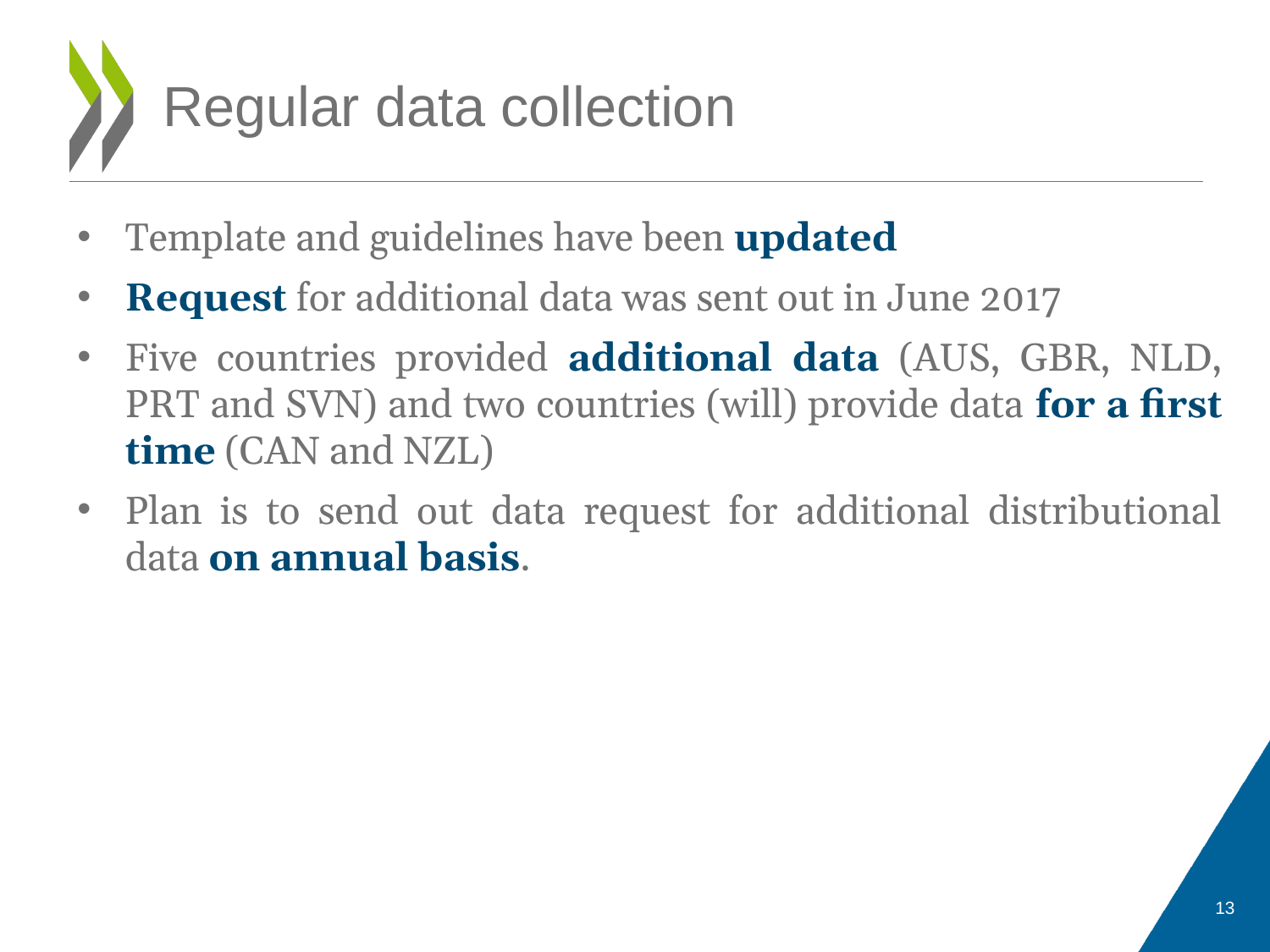

# Regular data collection
Template and guidelines have been updated
Request for additional data was sent out in June 2017
Five countries provided additional data (AUS, GBR, NLD, PRT and SVN) and two countries (will) provide data for a first time (CAN and NZL)
Plan is to send out data request for additional distributional data on annual basis.

13